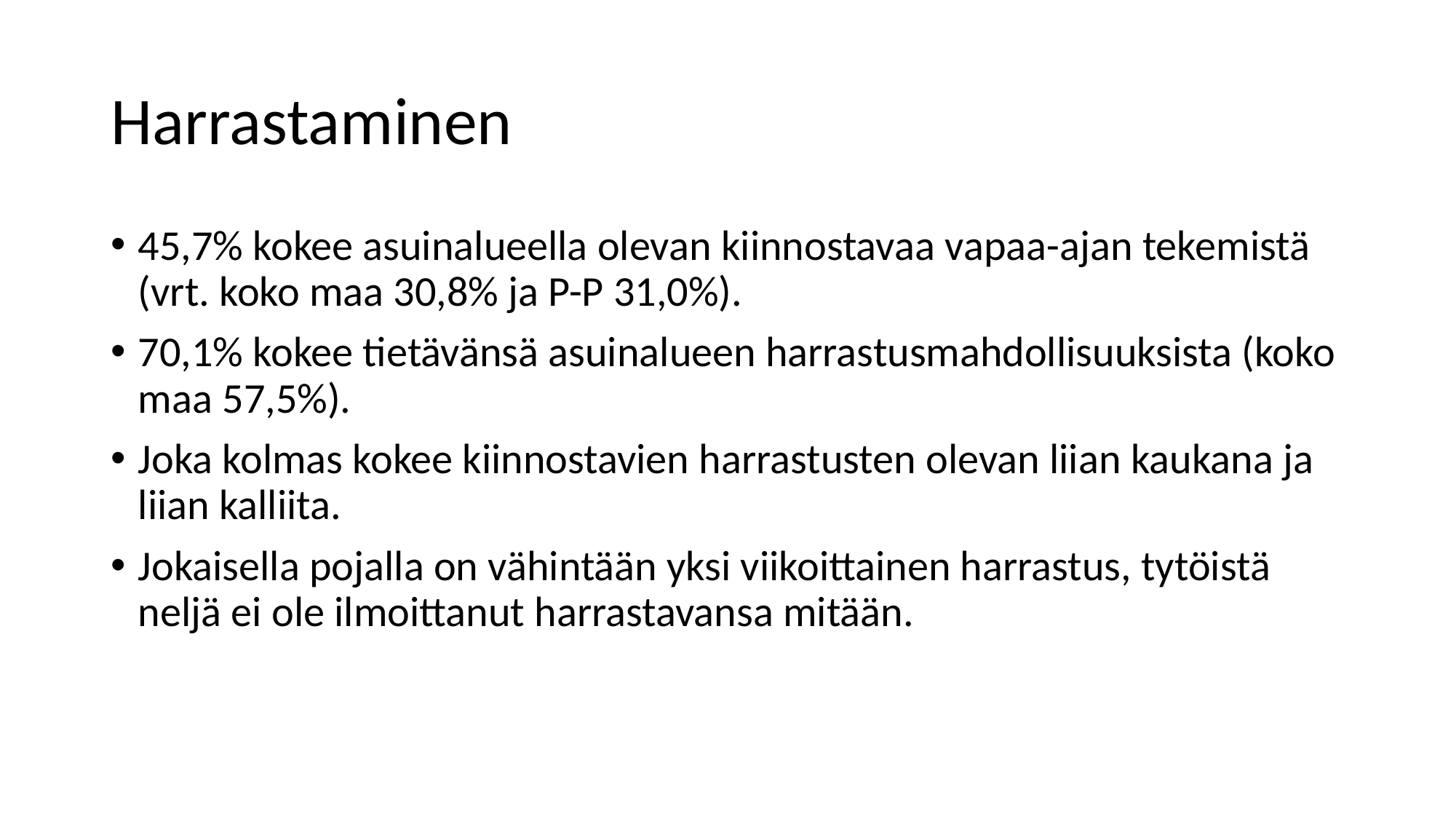

# Harrastaminen
45,7% kokee asuinalueella olevan kiinnostavaa vapaa-ajan tekemistä (vrt. koko maa 30,8% ja P-P 31,0%).
70,1% kokee tietävänsä asuinalueen harrastusmahdollisuuksista (koko maa 57,5%).
Joka kolmas kokee kiinnostavien harrastusten olevan liian kaukana ja liian kalliita.
Jokaisella pojalla on vähintään yksi viikoittainen harrastus, tytöistä neljä ei ole ilmoittanut harrastavansa mitään.